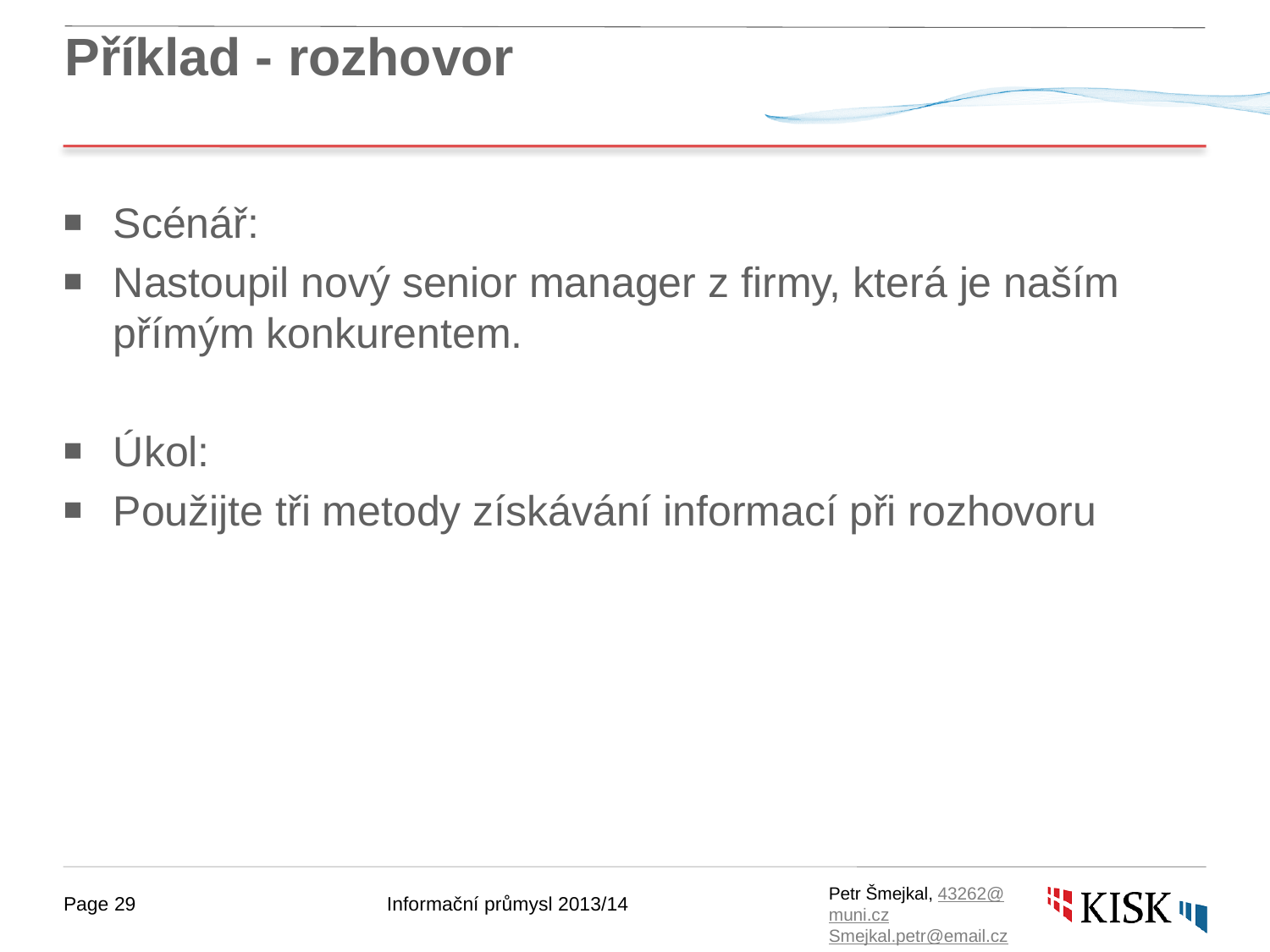

# Příklad - rozhovor
Scénář:
Nastoupil nový senior manager z firmy, která je naším přímým konkurentem.

Úkol:
Použijte tři metody získávání informací při rozhovoru